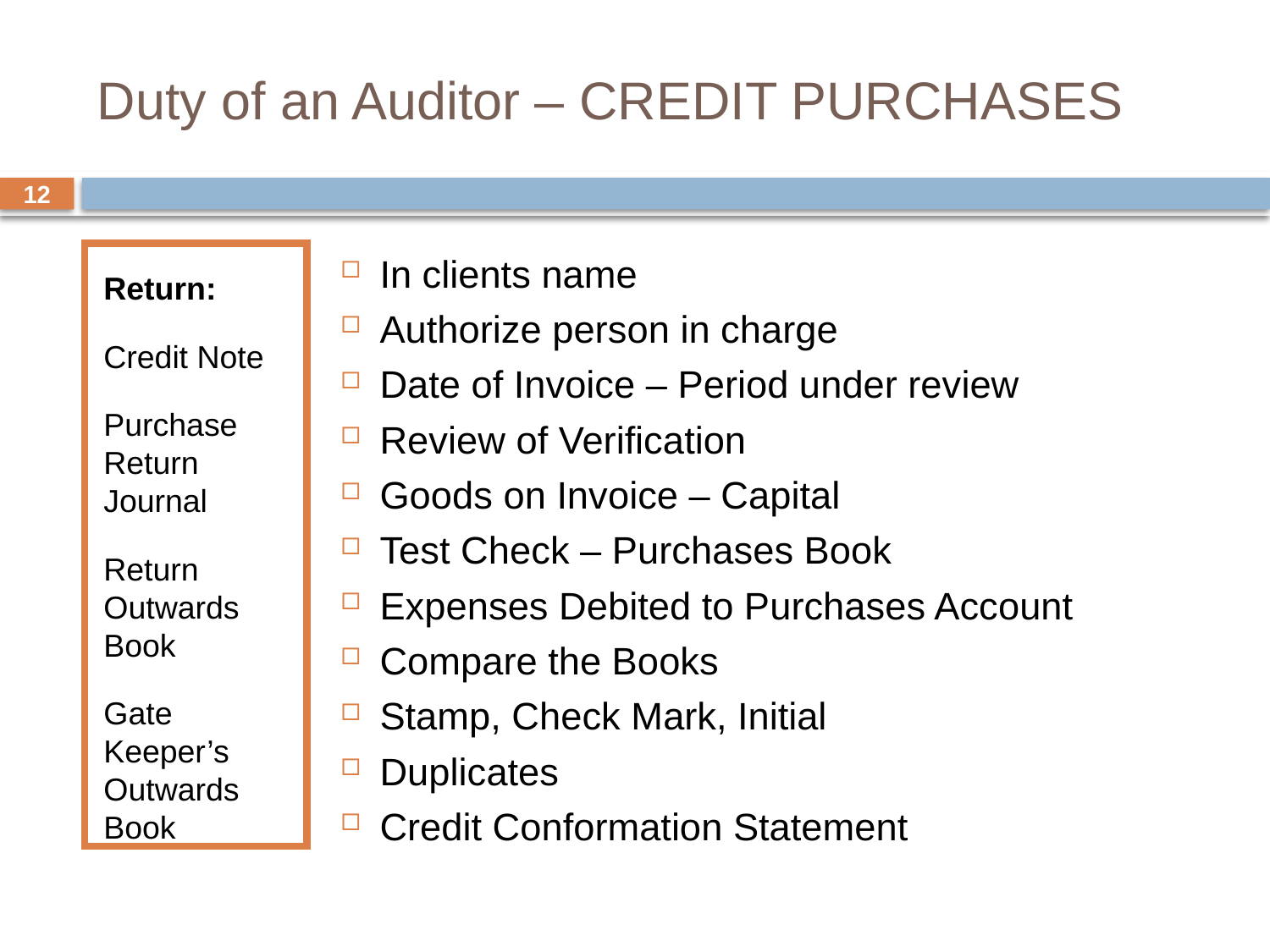

# Duty of an Auditor – CREDIT PURCHASES
12
Return:
Credit Note
Purchase Return Journal
Return Outwards Book
Gate Keeper’s Outwards Book
In clients name
Authorize person in charge
Date of Invoice – Period under review
Review of Verification
Goods on Invoice – Capital
Test Check – Purchases Book
Expenses Debited to Purchases Account
Compare the Books
Stamp, Check Mark, Initial
Duplicates
Credit Conformation Statement